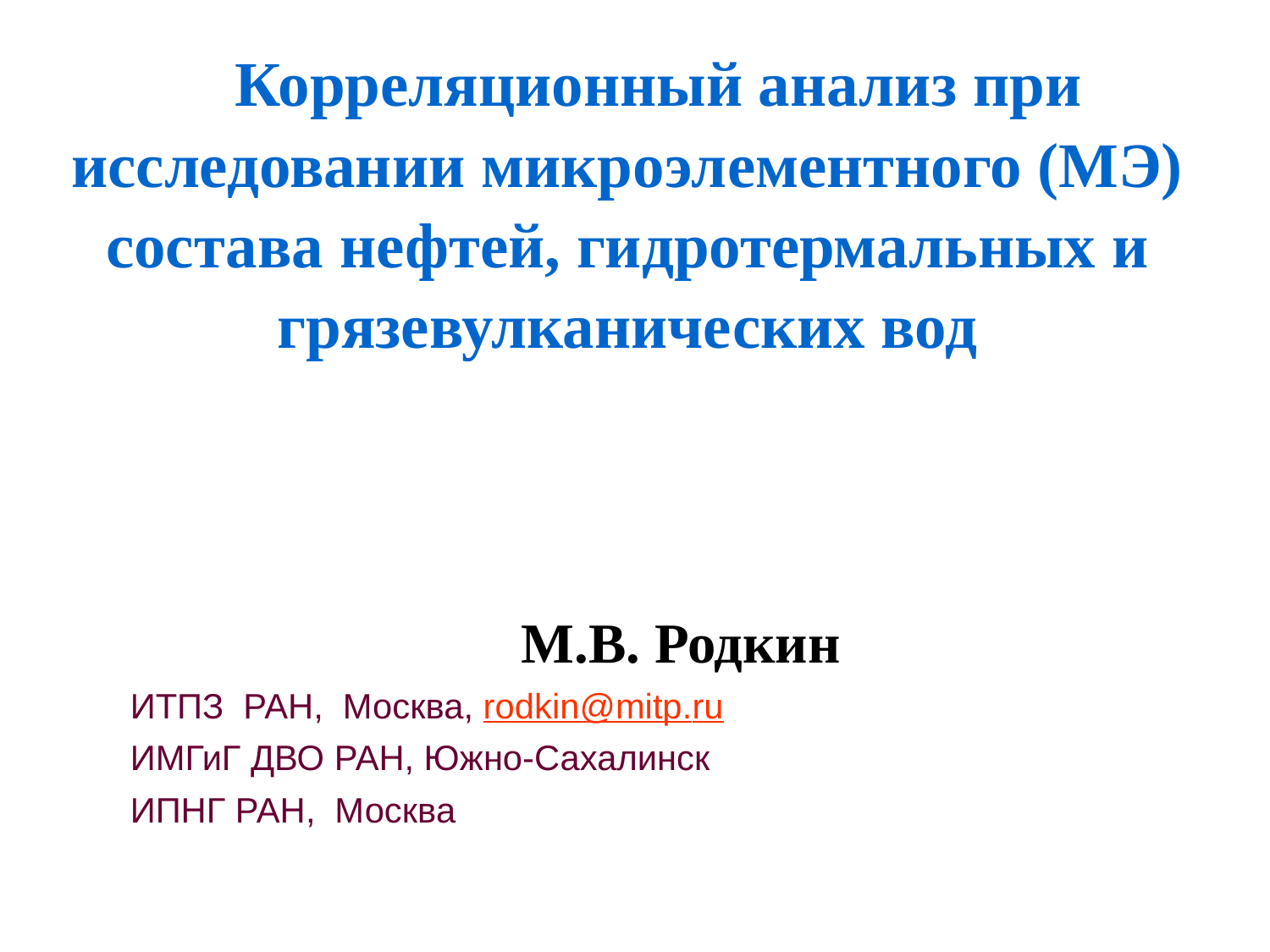

# Корреляционный анализ при исследовании микроэлементного (МЭ) состава нефтей, гидротермальных и грязевулканических вод
М.В. Родкин
ИТПЗ  РАН,  Москва, rodkin@mitp.ru
ИМГиГ ДВО РАН, Южно-Сахалинск
ИПНГ РАН,  Москва